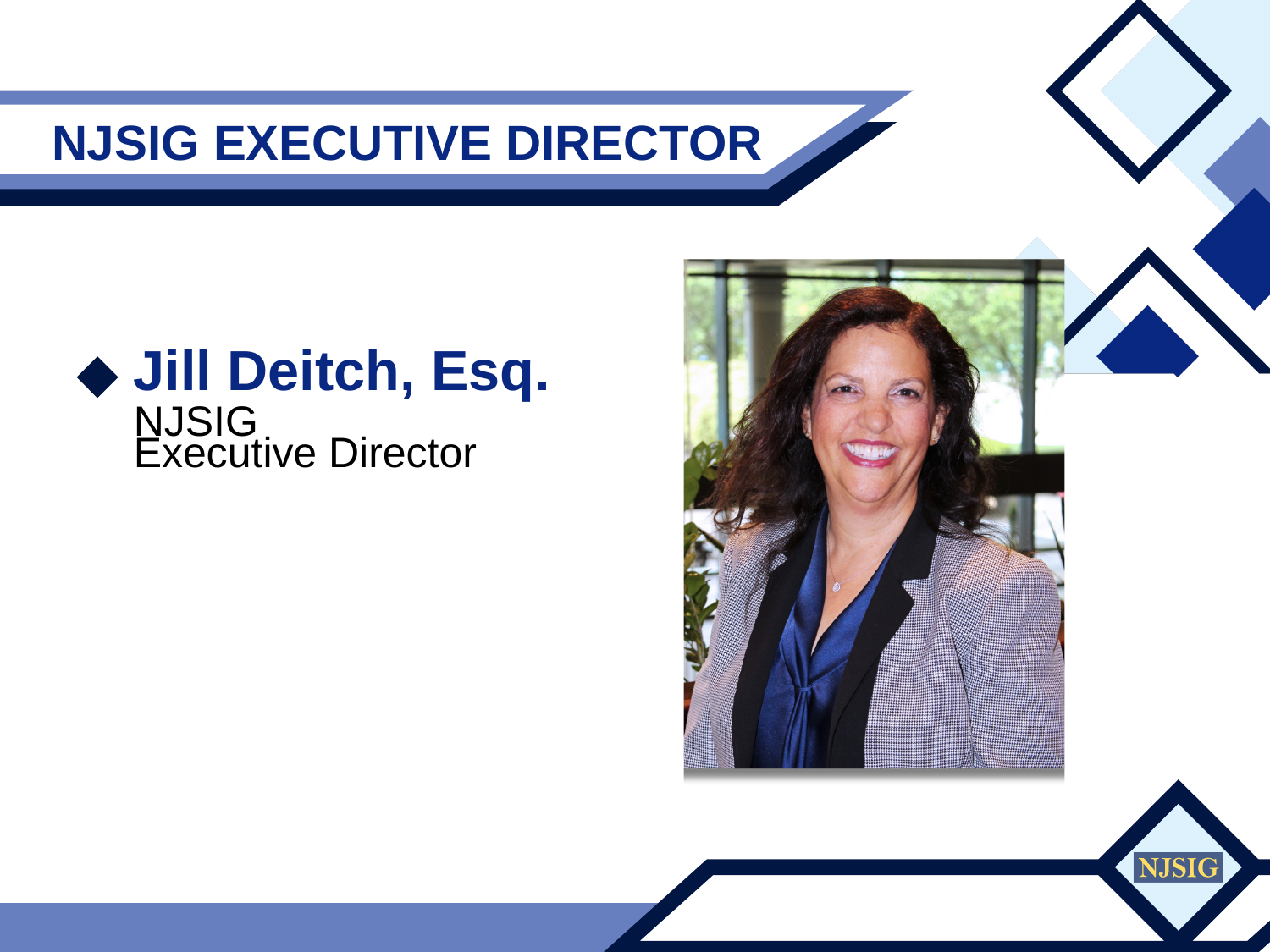

NJSIG EXECUTIVE DIRECTOR

Jill Deitch, Esq.
NJSIG
Executive Director